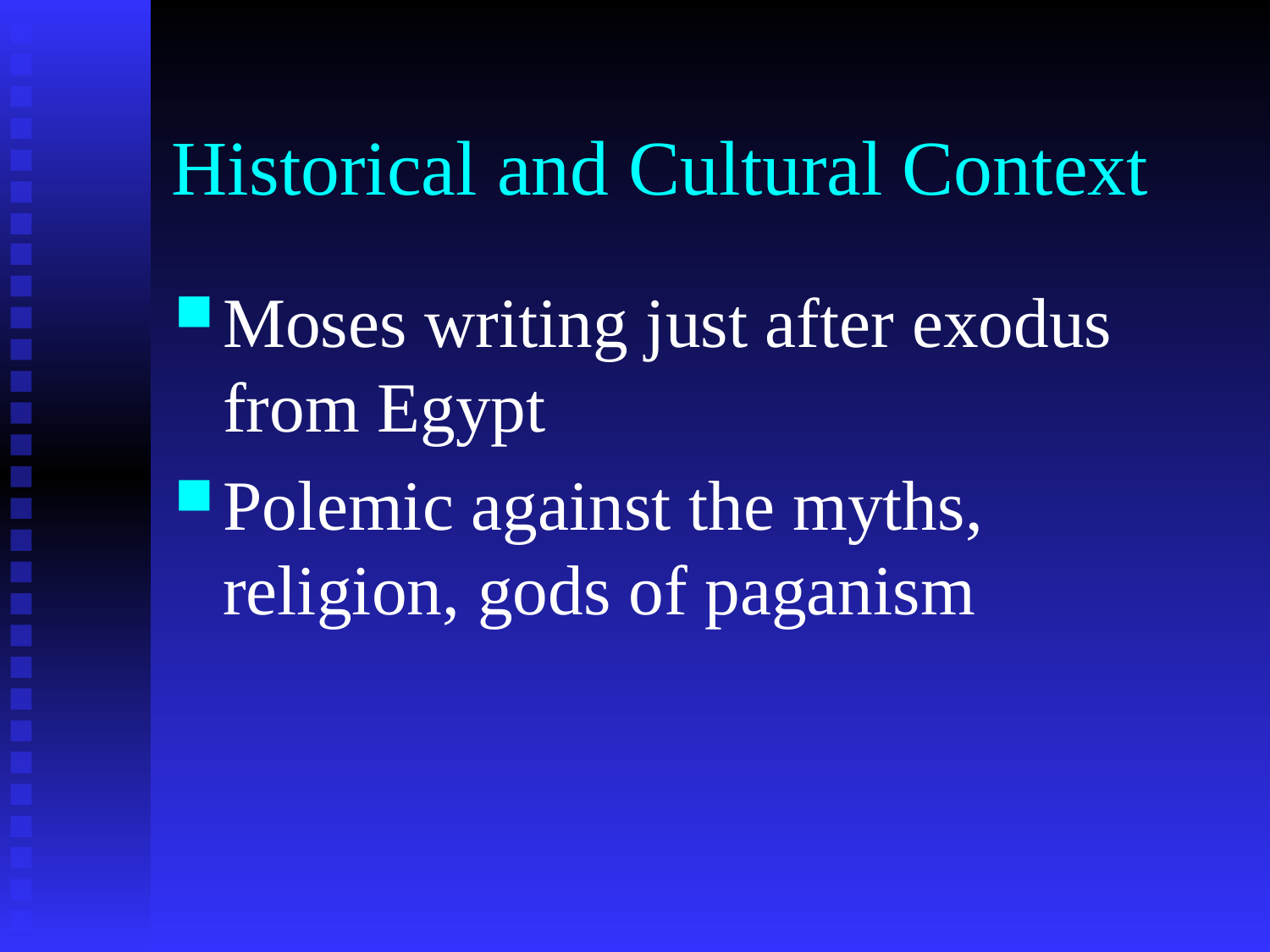

# Historical and Cultural Context
Moses writing just after exodus from Egypt
Polemic against the myths, religion, gods of paganism